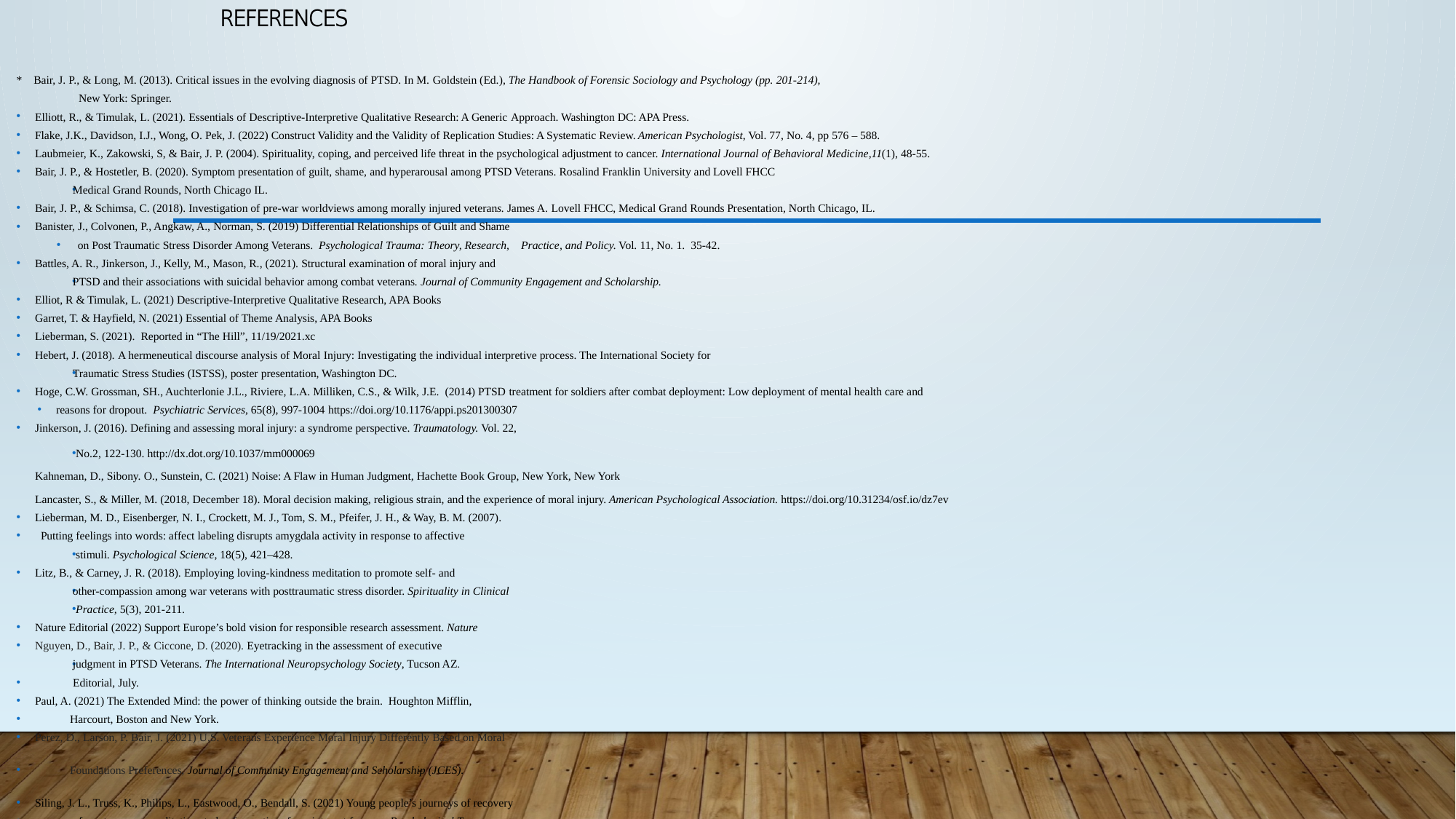

# References
*    Bair, J. P., & Long, M. (2013). Critical issues in the evolving diagnosis of PTSD. In M. Goldstein (Ed.), The Handbook of Forensic Sociology and Psychology (pp. 201-214),
               New York: Springer.
Elliott, R., & Timulak, L. (2021). Essentials of Descriptive-Interpretive Qualitative Research: A Generic Approach. Washington DC: APA Press.
Flake, J.K., Davidson, I.J., Wong, O. Pek, J. (2022) Construct Validity and the Validity of Replication Studies: A Systematic Review. American Psychologist, Vol. 77, No. 4, pp 576 – 588.
Laubmeier, K., Zakowski, S, & Bair, J. P. (2004). Spirituality, coping, and perceived life threat in the psychological adjustment to cancer. International Journal of Behavioral Medicine,11(1), 48-55.
Bair, J. P., & Hostetler, B. (2020). Symptom presentation of guilt, shame, and hyperarousal among PTSD Veterans. Rosalind Franklin University and Lovell FHCC
Medical Grand Rounds, North Chicago IL.
Bair, J. P., & Schimsa, C. (2018). Investigation of pre-war worldviews among morally injured veterans. James A. Lovell FHCC, Medical Grand Rounds Presentation, North Chicago, IL.
Banister, J., Colvonen, P., Angkaw, A., Norman, S. (2019) Differential Relationships of Guilt and Shame
       on Post Traumatic Stress Disorder Among Veterans.  Psychological Trauma: Theory, Research,    Practice, and Policy. Vol. 11, No. 1.  35-42.
Battles, A. R., Jinkerson, J., Kelly, M., Mason, R., (2021). Structural examination of moral injury and
PTSD and their associations with suicidal behavior among combat veterans. Journal of Community Engagement and Scholarship.
Elliot, R & Timulak, L. (2021) Descriptive-Interpretive Qualitative Research, APA Books
Garret, T. & Hayfield, N. (2021) Essential of Theme Analysis, APA Books
Lieberman, S. (2021).  Reported in “The Hill”, 11/19/2021.xc
Hebert, J. (2018). A hermeneutical discourse analysis of Moral Injury: Investigating the individual interpretive process. The International Society for
Traumatic Stress Studies (ISTSS), poster presentation, Washington DC.
Hoge, C.W. Grossman, SH., Auchterlonie J.L., Riviere, L.A. Milliken, C.S., & Wilk, J.E.  (2014) PTSD treatment for soldiers after combat deployment: Low deployment of mental health care and
reasons for dropout.  Psychiatric Services, 65(8), 997-1004 https://doi.org/10.1176/appi.ps201300307
Jinkerson, J. (2016). Defining and assessing moral injury: a syndrome perspective. Traumatology. Vol. 22,
 No.2, 122-130. http://dx.dot.org/10.1037/mm000069
Kahneman, D., Sibony. O., Sunstein, C. (2021) Noise: A Flaw in Human Judgment, Hachette Book Group, New York, New York
Lancaster, S., & Miller, M. (2018, December 18). Moral decision making, religious strain, and the experience of moral injury. American Psychological Association. https://doi.org/10.31234/osf.io/dz7ev
Lieberman, M. D., Eisenberger, N. I., Crockett, M. J., Tom, S. M., Pfeifer, J. H., & Way, B. M. (2007).
  Putting feelings into words: affect labeling disrupts amygdala activity in response to affective
 stimuli. Psychological Science, 18(5), 421–428.
Litz, B., & Carney, J. R. (2018). Employing loving-kindness meditation to promote self- and
other-compassion among war veterans with posttraumatic stress disorder. Spirituality in Clinical
 Practice, 5(3), 201-211.
Nature Editorial (2022) Support Europe’s bold vision for responsible research assessment. Nature
Nguyen, D., Bair, J. P., & Ciccone, D. (2020). Eyetracking in the assessment of executive
judgment in PTSD Veterans. The International Neuropsychology Society, Tucson AZ.
             Editorial, July.
Paul, A. (2021) The Extended Mind: the power of thinking outside the brain.  Houghton Mifflin,
            Harcourt, Boston and New York.
Perez, D., Larson, P. Bair, J. (2021) U.S. Veterans Experience Moral Injury Differently Based on Moral

            Foundations Preferences, Journal of Community Engagement and Scholarship (JCES).

Siling, J. L., Truss, K., Philips, L., Eastwood, O., Bendall, S. (2021) Young people’s journeys of recovery
               from trauma: a qualitative study of narratives from internet forums.  Psychological Trauma:
 Theory, Research, Practice, and Policy, vol 13, No. 3, p 294 – 296.
Sinatra, G., & Hofer, B. (2021).  Science Denial: Why it happens and what to do about it.  Oxford
  University Press.
Sproule, E. (2022), The Impact of Moral Injury and Moral Distress on Spirituality: A Military
             Perspective. ProQuest.
Van der Kolk, B. (2015) The Body Keeps the Score: Brain, Mind, and Body in the Healing of Trauma.
             Penguin Publishing.